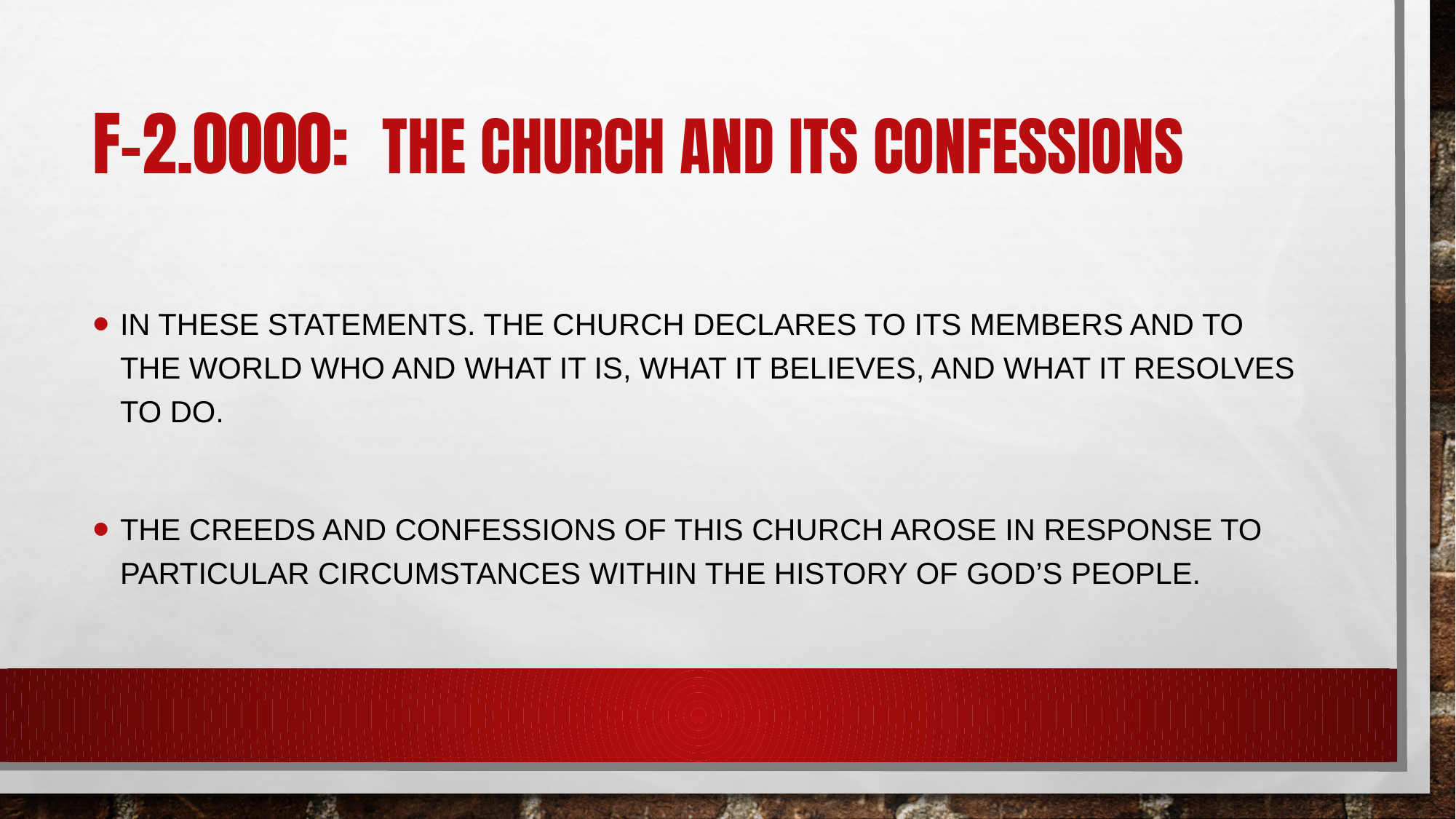

# F-2.0000:  The Church and its confessions
In these statements. the church declares to its members and to the world who and what it is, what it believes, and what it resolves to do.

The creeds and confessions of this church arose in response to particular circumstances within the history of God’s people.